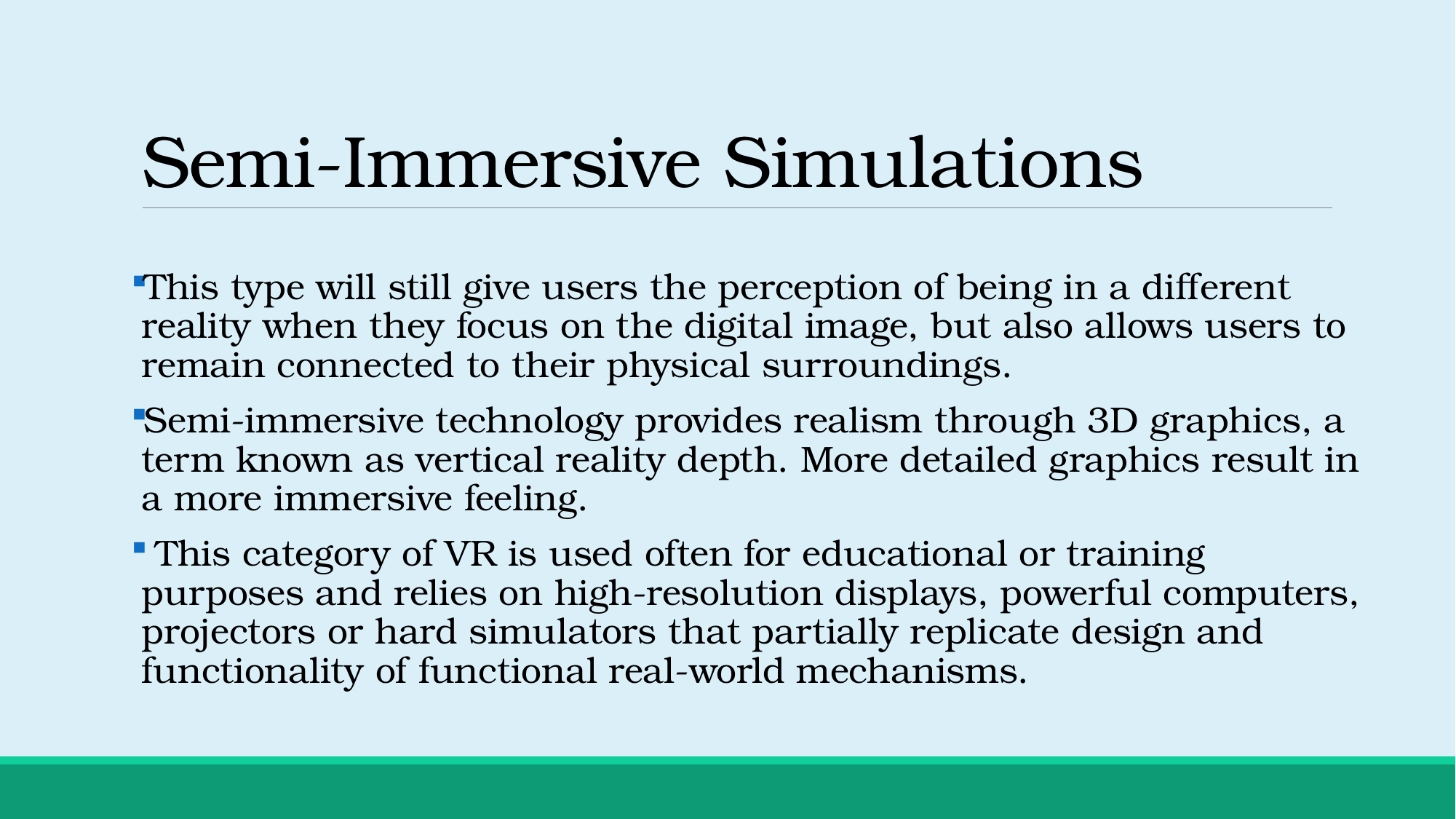

# Semi-Immersive Simulations

This type will still give users the perception of being in a different reality when they focus on the digital image, but also allows users to remain connected to their physical surroundings.
Semi-immersive technology provides realism through 3D graphics, a term known as vertical reality depth. More detailed graphics result in a more immersive feeling.
 This category of VR is used often for educational or training purposes and relies on high-resolution displays, powerful computers, projectors or hard simulators that partially replicate design and functionality of functional real-world mechanisms.